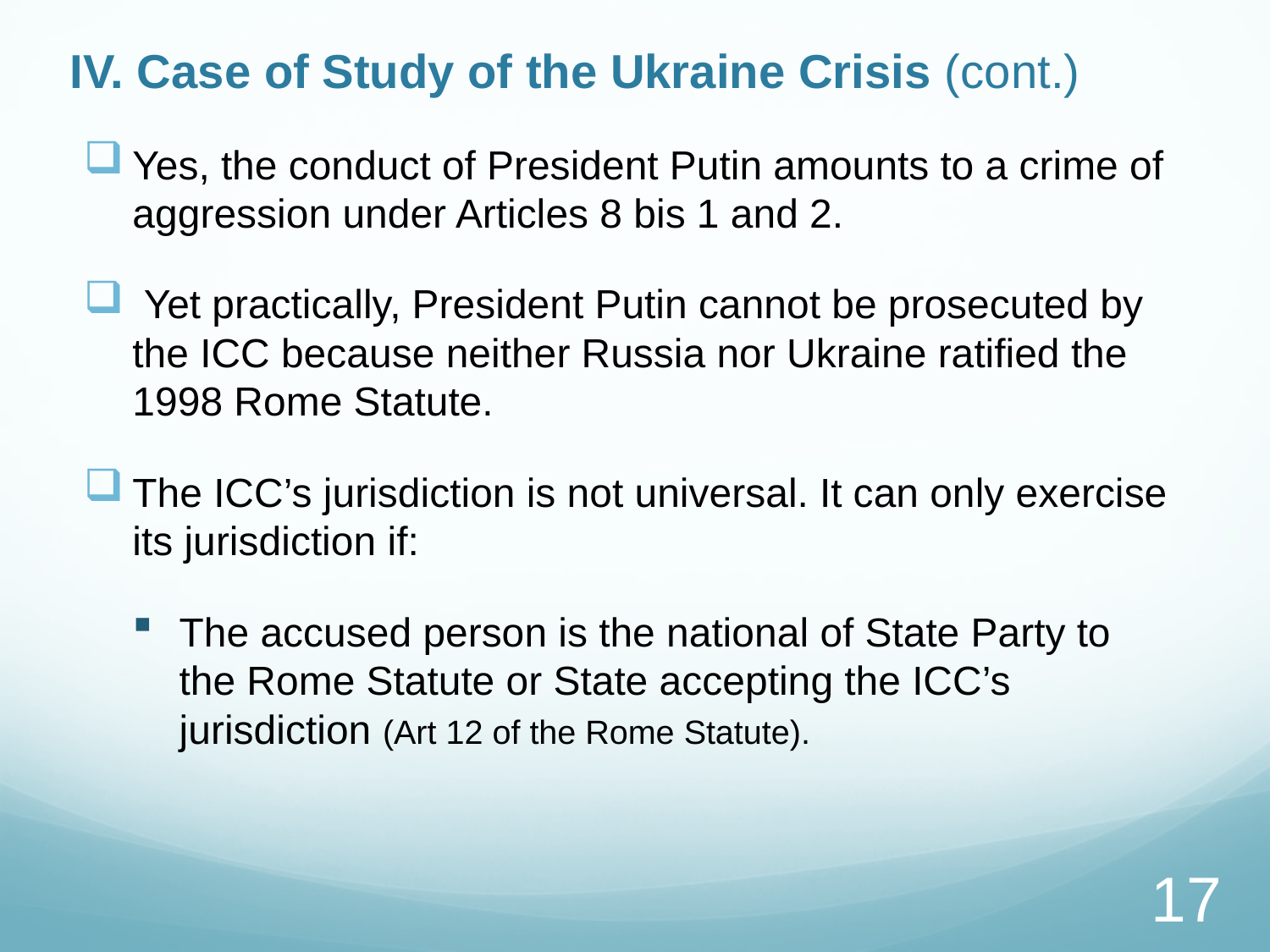

# IV. Case of Study of the Ukraine Crisis (cont.)
Yes, the conduct of President Putin amounts to a crime of aggression under Articles 8 bis 1 and 2.
 Yet practically, President Putin cannot be prosecuted by the ICC because neither Russia nor Ukraine ratified the 1998 Rome Statute.
The ICC’s jurisdiction is not universal. It can only exercise its jurisdiction if:
The accused person is the national of State Party to the Rome Statute or State accepting the ICC’s jurisdiction (Art 12 of the Rome Statute).
17